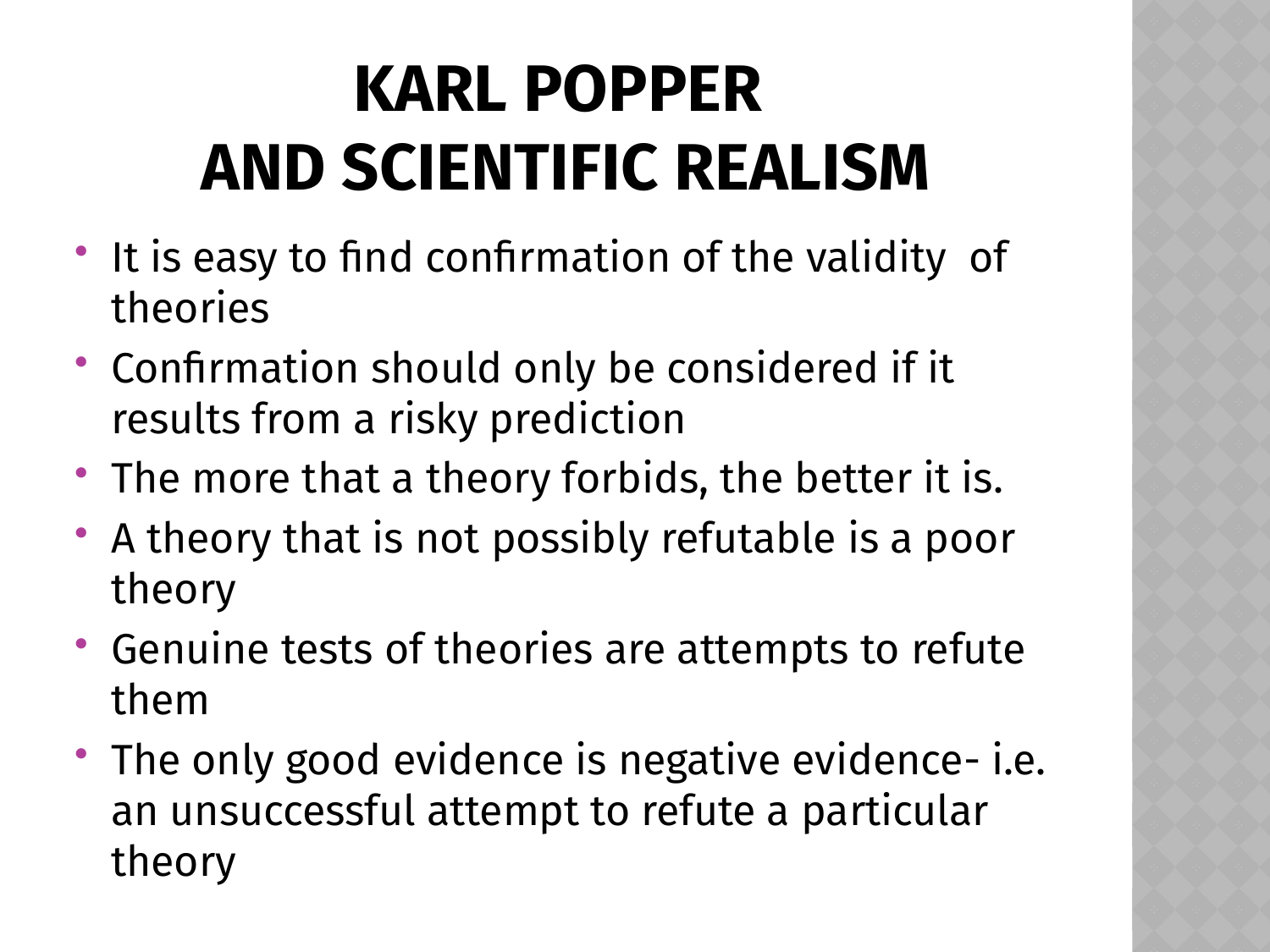

# Karl Popper and Scientific Realism
It is easy to find confirmation of the validity  of theories
Confirmation should only be considered if it results from a risky prediction
The more that a theory forbids, the better it is.
A theory that is not possibly refutable is a poor theory
Genuine tests of theories are attempts to refute them
The only good evidence is negative evidence- i.e. an unsuccessful attempt to refute a particular theory